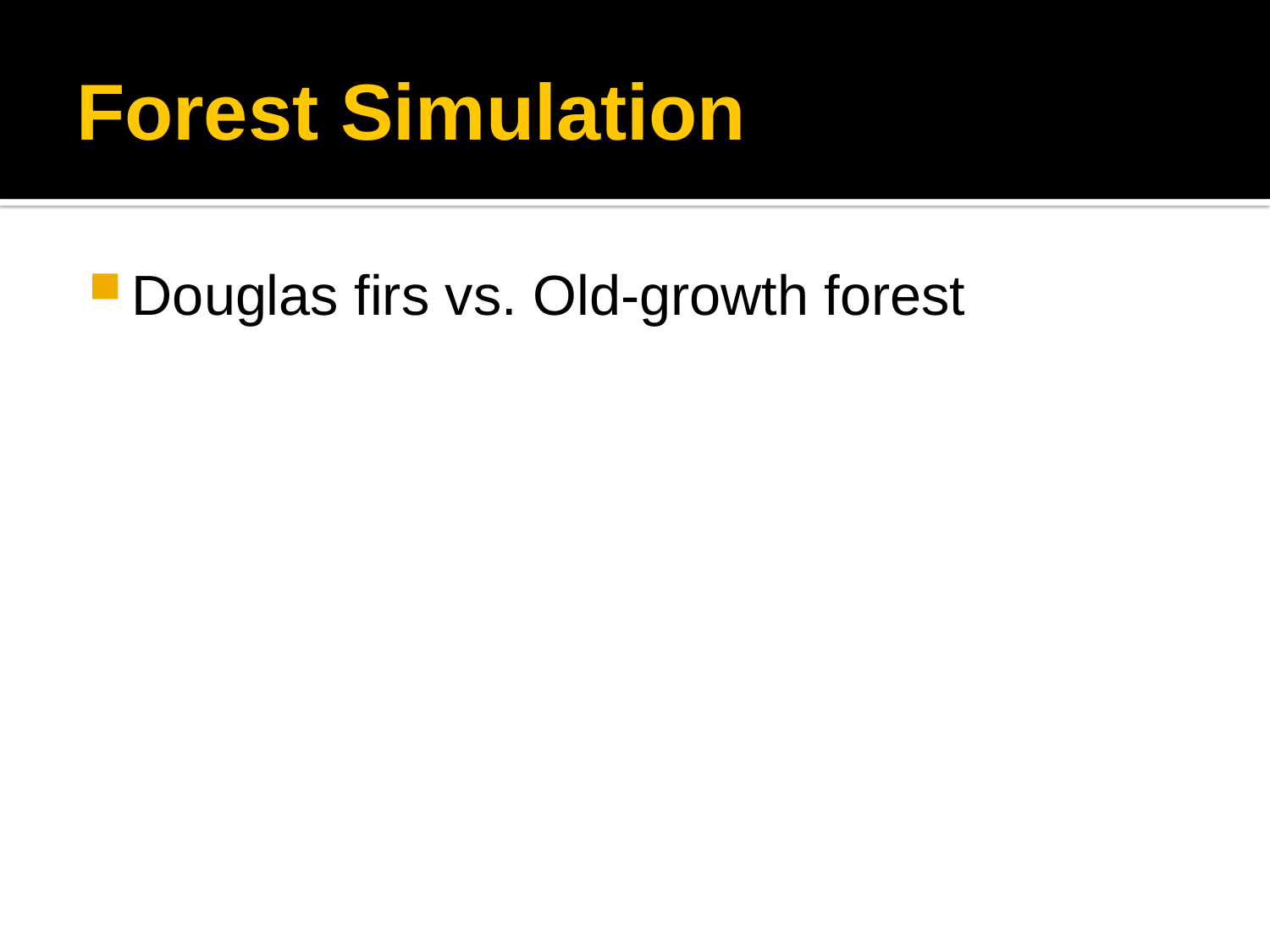

# Forest Simulation
Douglas firs vs. Old-growth forest